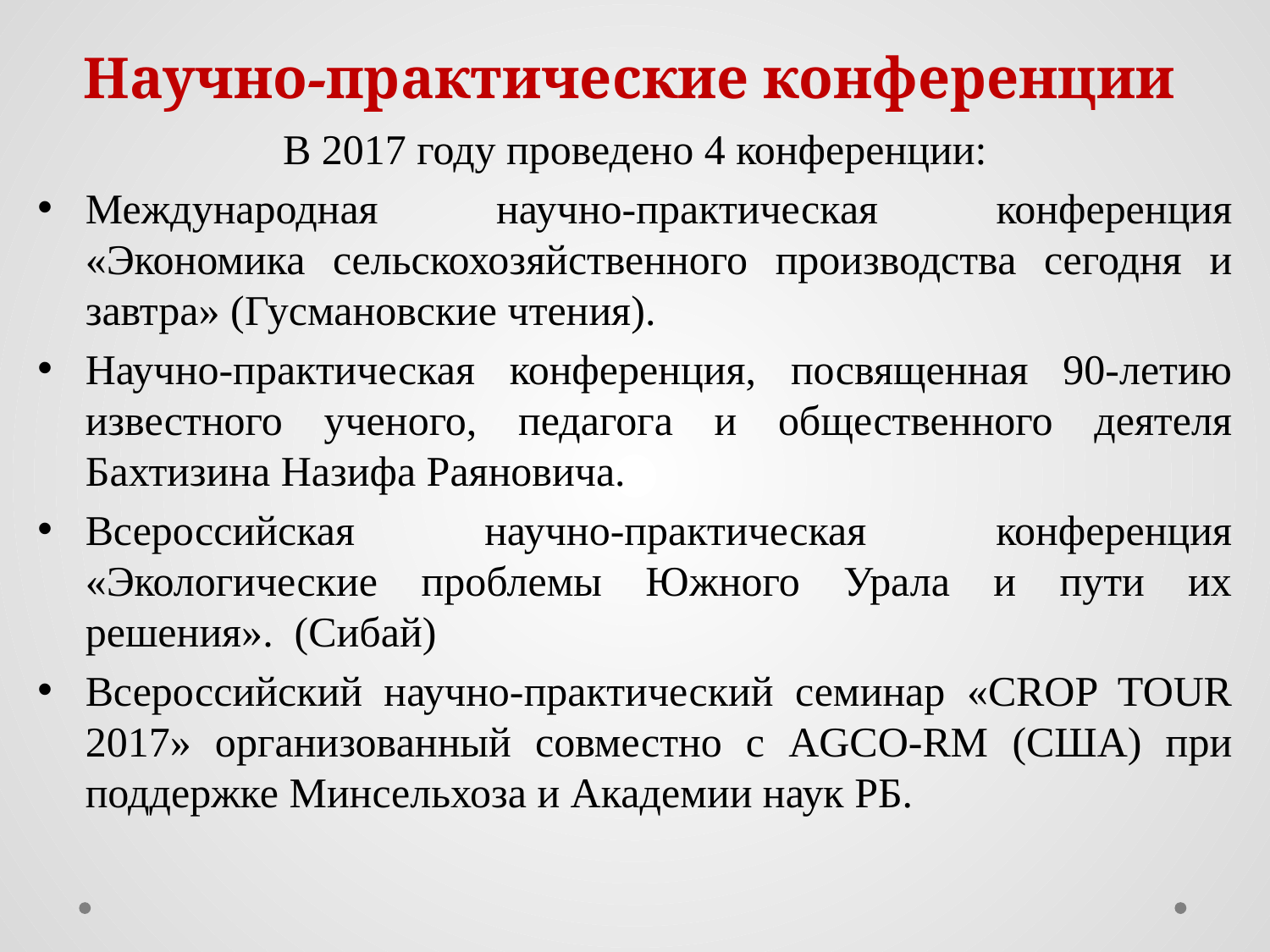

# Научно-практические конференции
В 2017 году проведено 4 конференции:
Международная научно-практическая конференция «Экономика сельскохозяйственного производства сегодня и завтра» (Гусмановские чтения).
Научно-практическая конференция, посвященная 90-летию известного ученого, педагога и общественного деятеля Бахтизина Назифа Раяновича.
Всероссийская научно-практическая конференция «Экологические проблемы Южного Урала и пути их решения».  (Сибай)
Всероссийский научно-практический семинар «CROP TOUR 2017» организованный совместно с AGCO-RM (США) при поддержке Минсельхоза и Академии наук РБ.